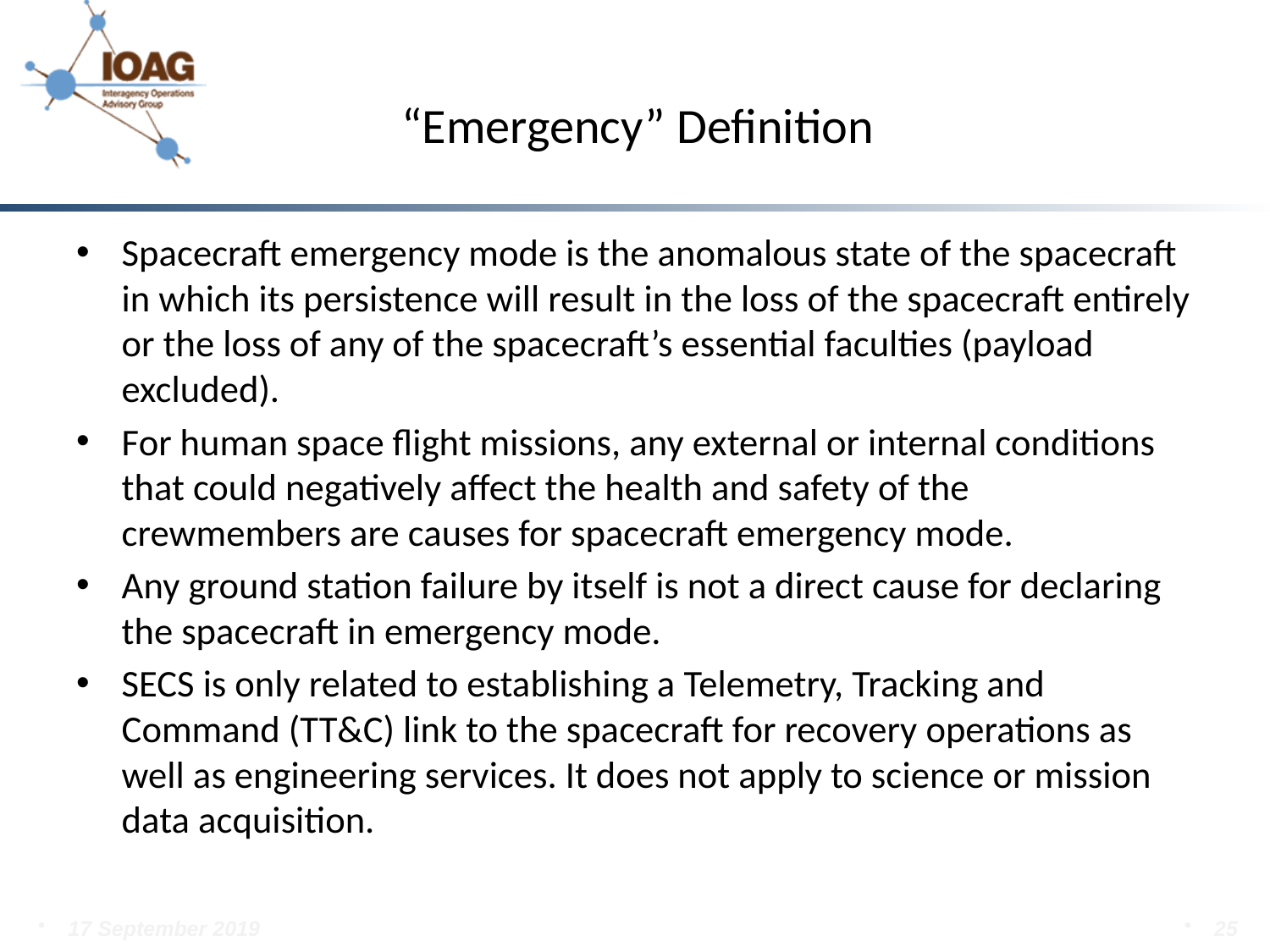

“Emergency” Definition
Spacecraft emergency mode is the anomalous state of the spacecraft in which its persistence will result in the loss of the spacecraft entirely or the loss of any of the spacecraft’s essential faculties (payload excluded).
For human space flight missions, any external or internal conditions that could negatively affect the health and safety of the crewmembers are causes for spacecraft emergency mode.
Any ground station failure by itself is not a direct cause for declaring the spacecraft in emergency mode.
SECS is only related to establishing a Telemetry, Tracking and Command (TT&C) link to the spacecraft for recovery operations as well as engineering services. It does not apply to science or mission data acquisition.

17 September 2019
25